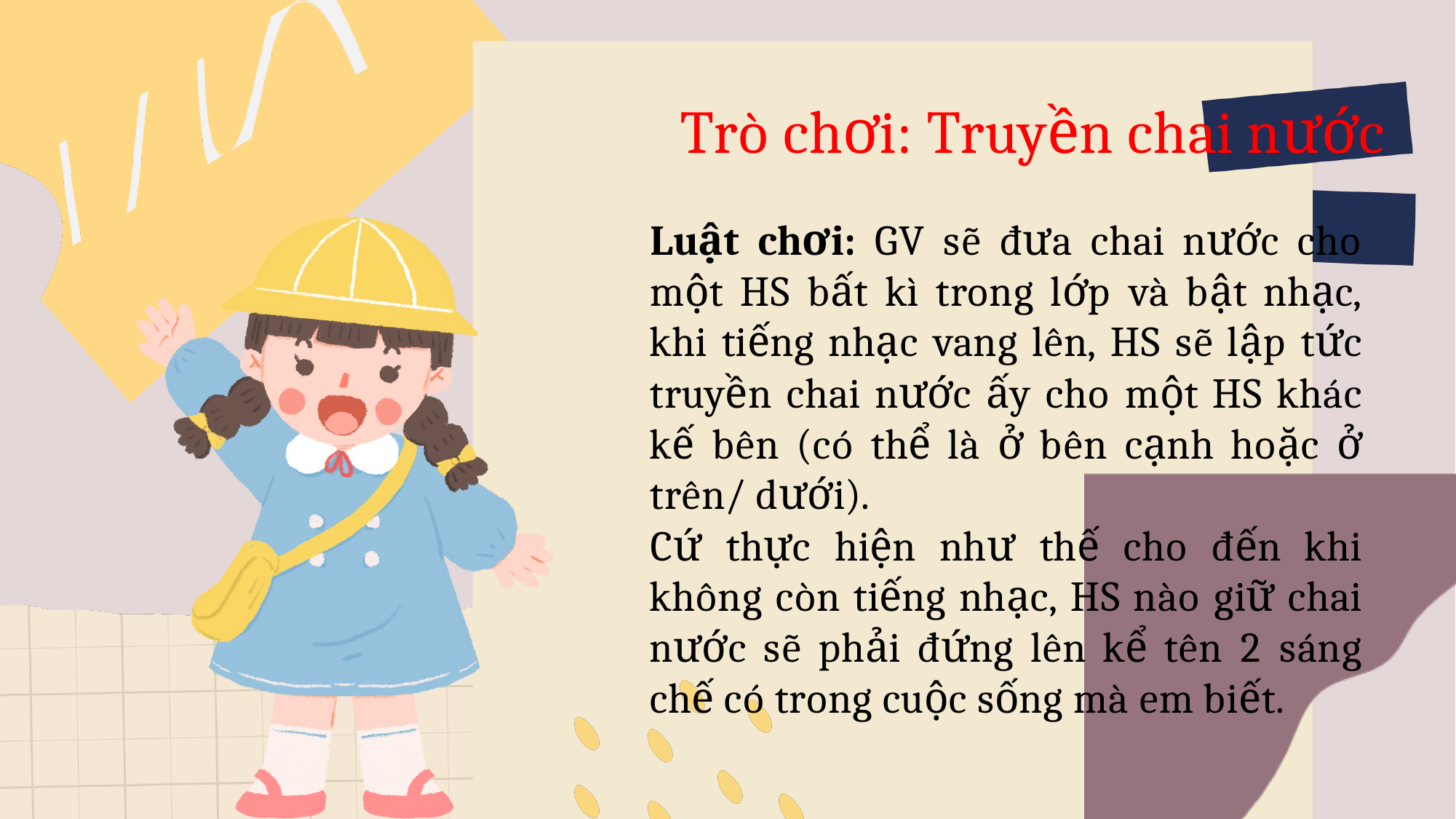

Trò chơi: Truyền chai nước
Luật chơi: GV sẽ đưa chai nước cho một HS bất kì trong lớp và bật nhạc, khi tiếng nhạc vang lên, HS sẽ lập tức truyền chai nước ấy cho một HS khác kế bên (có thể là ở bên cạnh hoặc ở trên/ dưới).
Cứ thực hiện như thế cho đến khi không còn tiếng nhạc, HS nào giữ chai nước sẽ phải đứng lên kể tên 2 sáng chế có trong cuộc sống mà em biết.